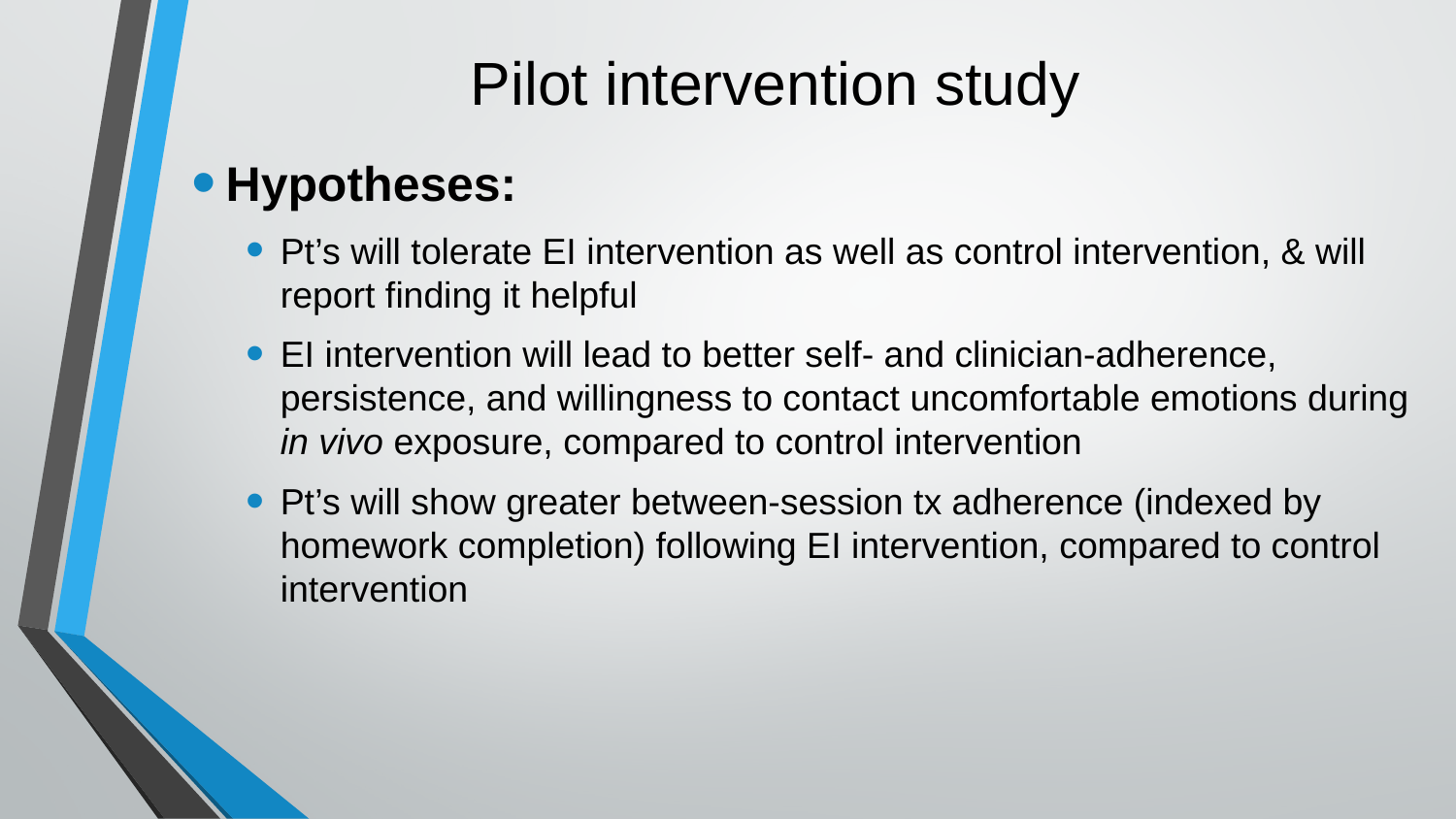

# Pilot intervention study
Hypotheses:
Pt’s will tolerate EI intervention as well as control intervention, & will report finding it helpful
EI intervention will lead to better self- and clinician-adherence, persistence, and willingness to contact uncomfortable emotions during in vivo exposure, compared to control intervention
Pt’s will show greater between-session tx adherence (indexed by homework completion) following EI intervention, compared to control intervention